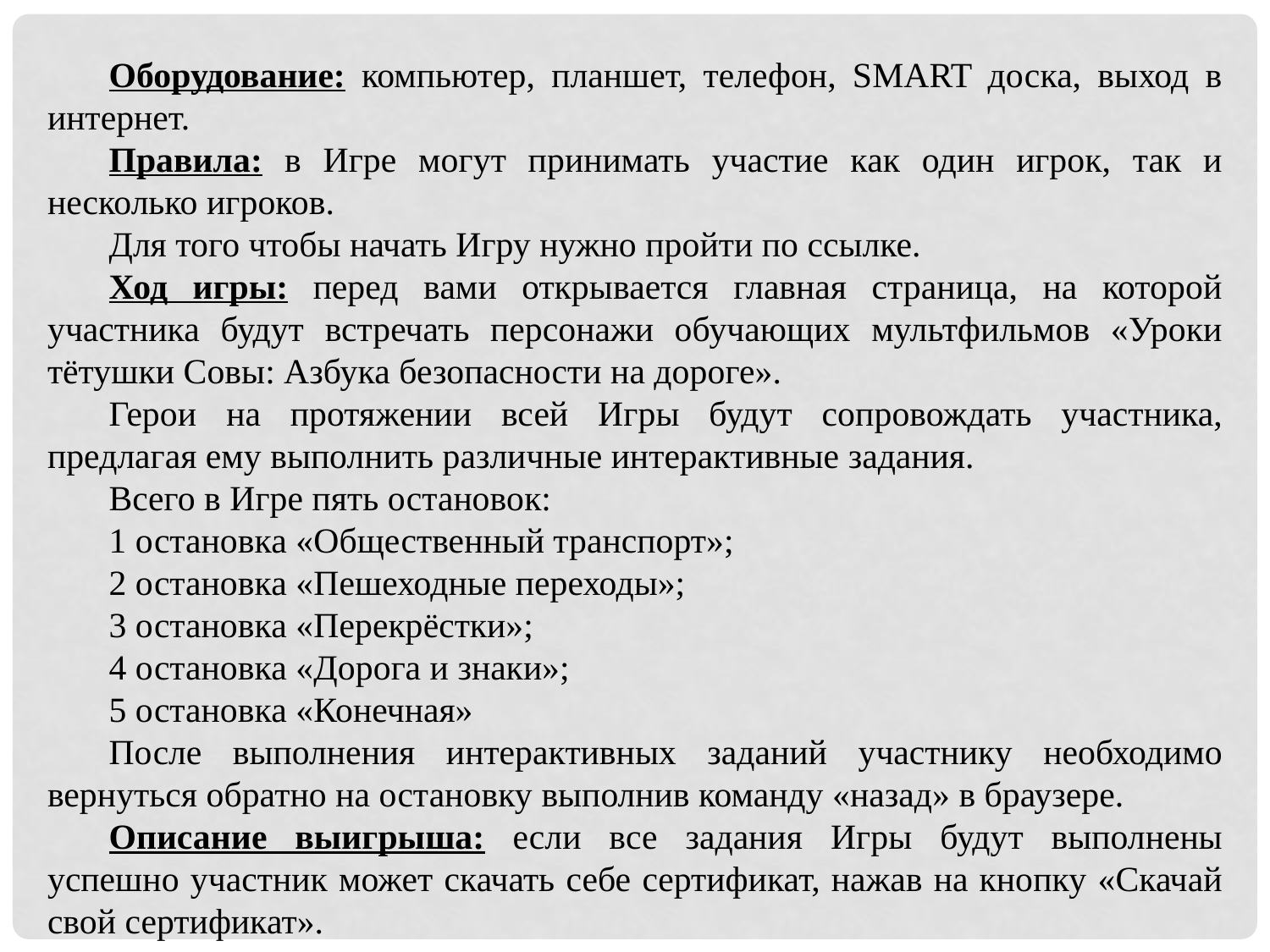

Оборудование: компьютер, планшет, телефон, SMART доска, выход в интернет.
Правила: в Игре могут принимать участие как один игрок, так и несколько игроков.
Для того чтобы начать Игру нужно пройти по ссылке.
Ход игры: перед вами открывается главная страница, на которой участника будут встречать персонажи обучающих мультфильмов «Уроки тётушки Совы: Азбука безопасности на дороге».
Герои на протяжении всей Игры будут сопровождать участника, предлагая ему выполнить различные интерактивные задания.
Всего в Игре пять остановок:
1 остановка «Общественный транспорт»;
2 остановка «Пешеходные переходы»;
3 остановка «Перекрёстки»;
4 остановка «Дорога и знаки»;
5 остановка «Конечная»
После выполнения интерактивных заданий участнику необходимо вернуться обратно на остановку выполнив команду «назад» в браузере.
Описание выигрыша: если все задания Игры будут выполнены успешно участник может скачать себе сертификат, нажав на кнопку «Скачай свой сертификат».